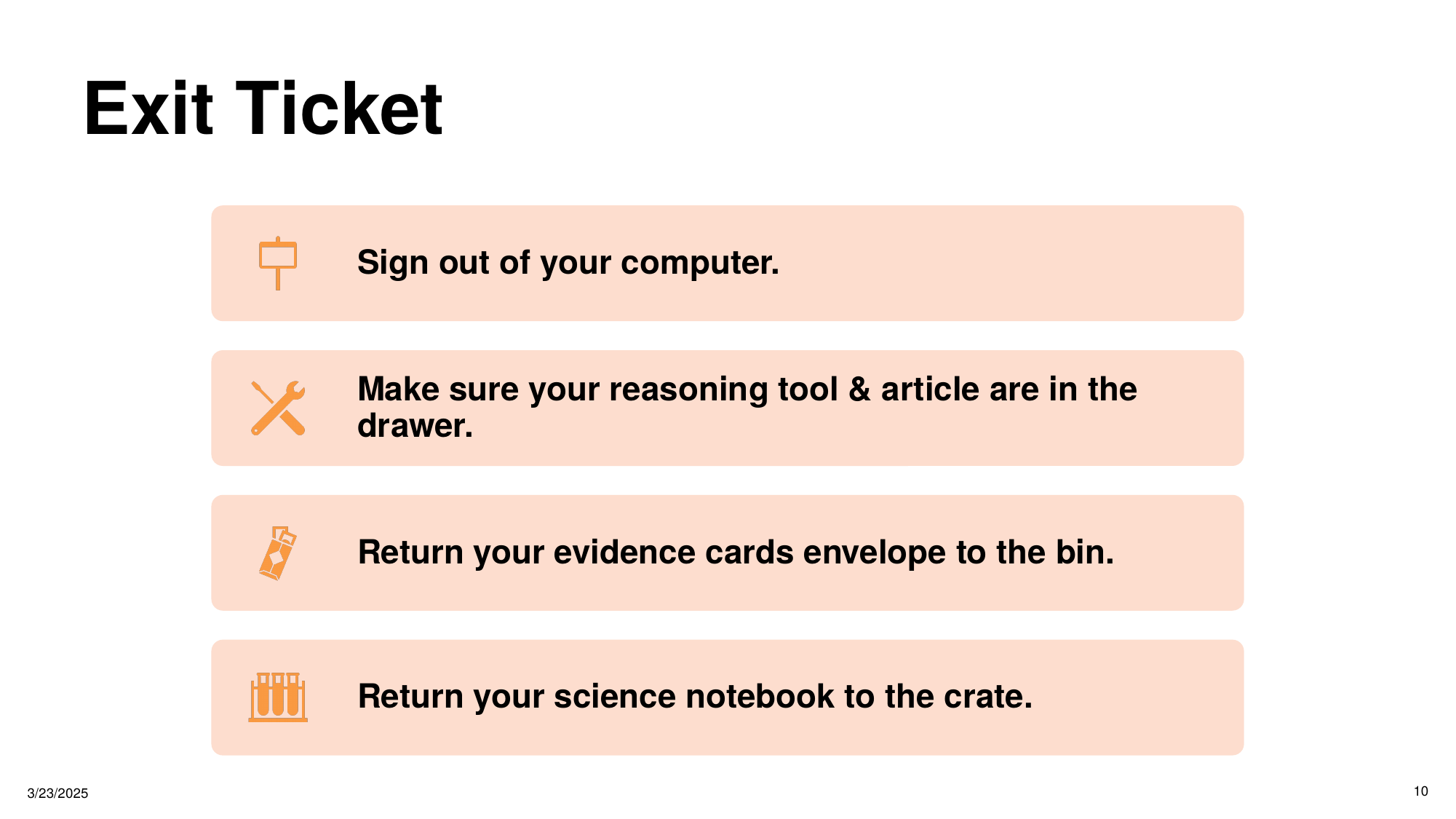

# Exit Ticket
Sign out of your computer.
Make sure your reasoning tool & article are in the drawer.
Return your evidence cards envelope to the bin.
Return your science notebook to the crate.
3/23/2025

10